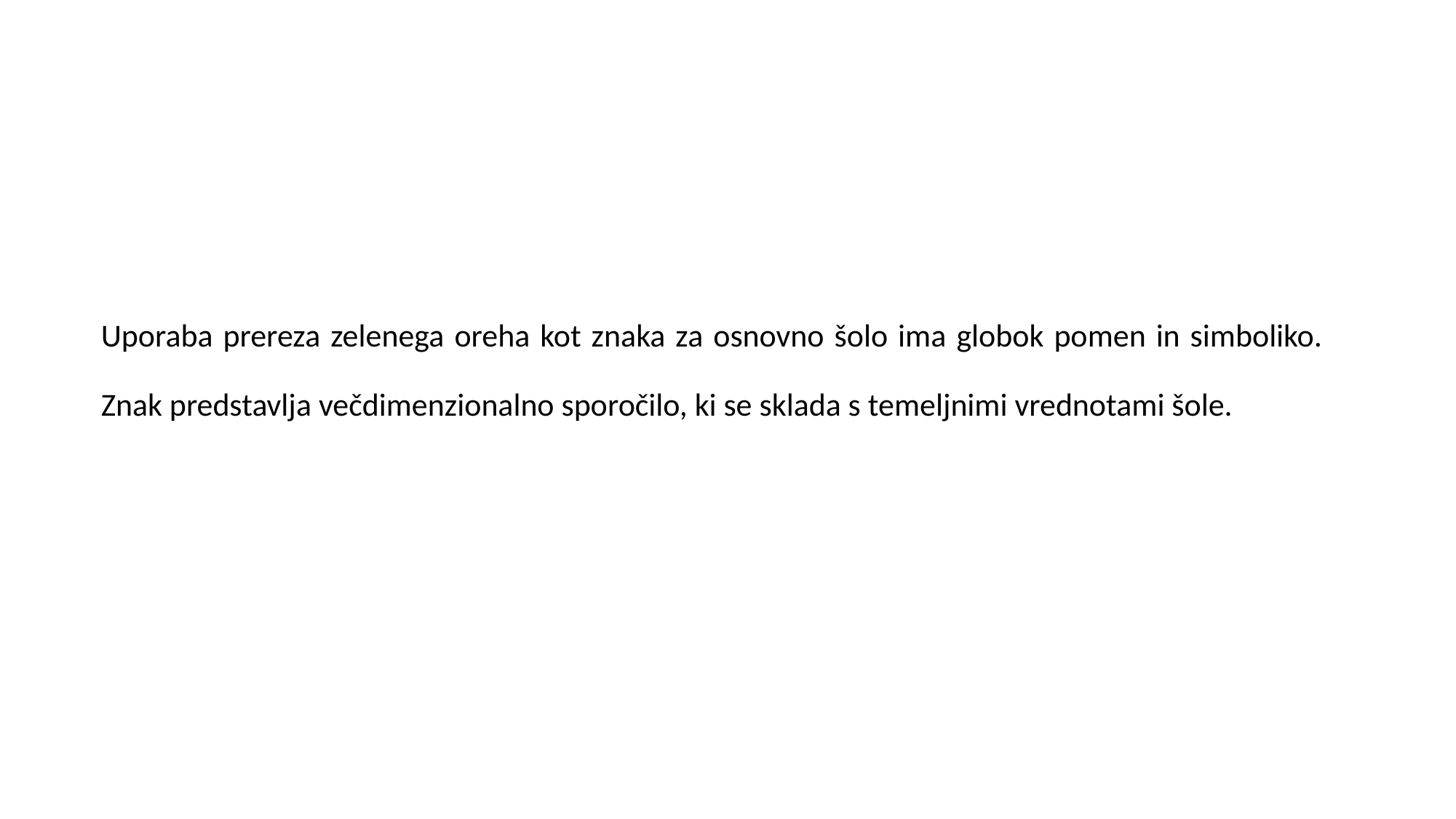

# Uporaba prereza zelenega oreha kot znaka za osnovno šolo ima globok pomen in simboliko. Znak predstavlja večdimenzionalno sporočilo, ki se sklada s temeljnimi vrednotami šole.